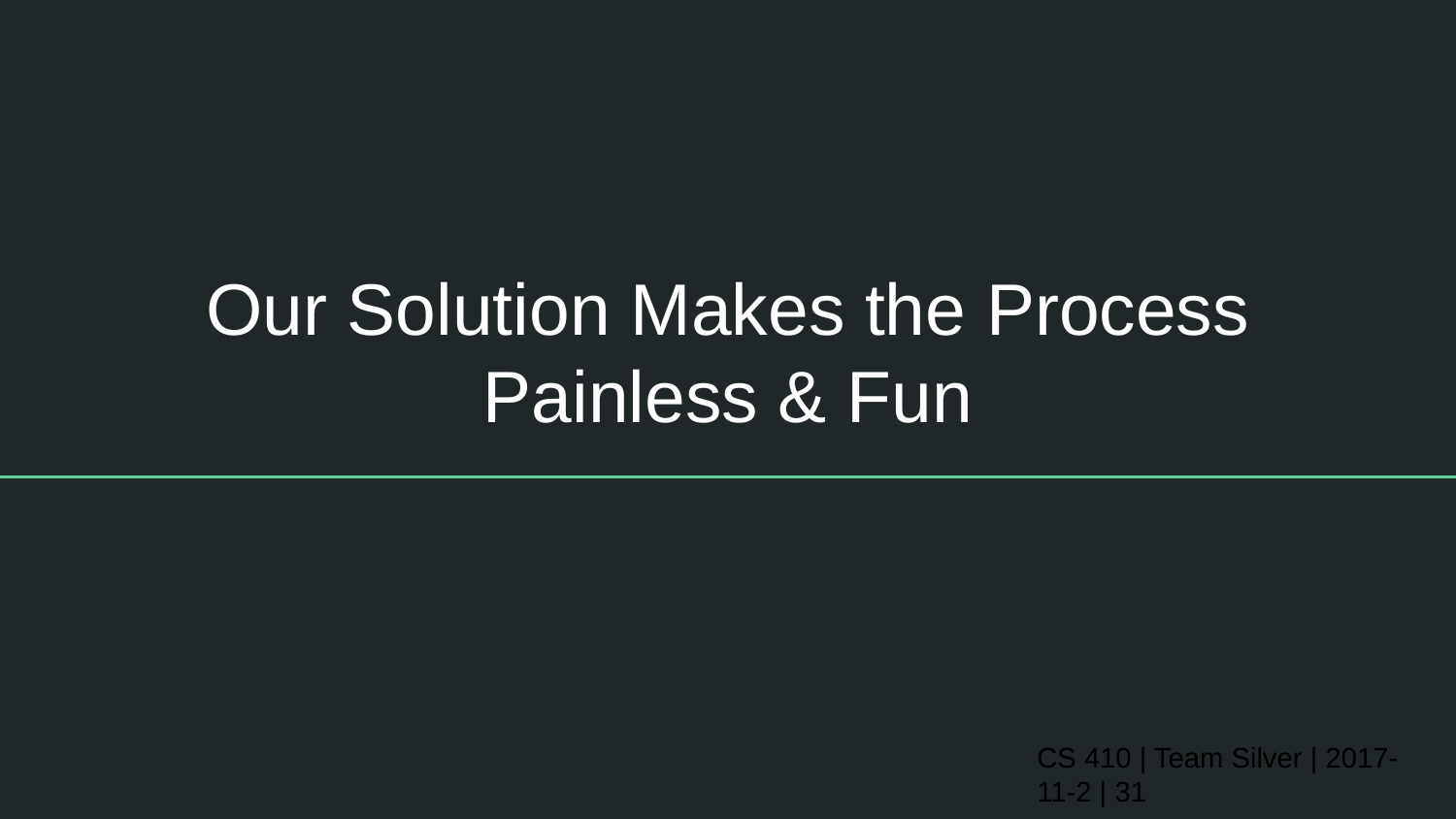

# Our Solution Makes the Process Painless & Fun
CS 410 | Team Silver | 2017-11-2 | 31